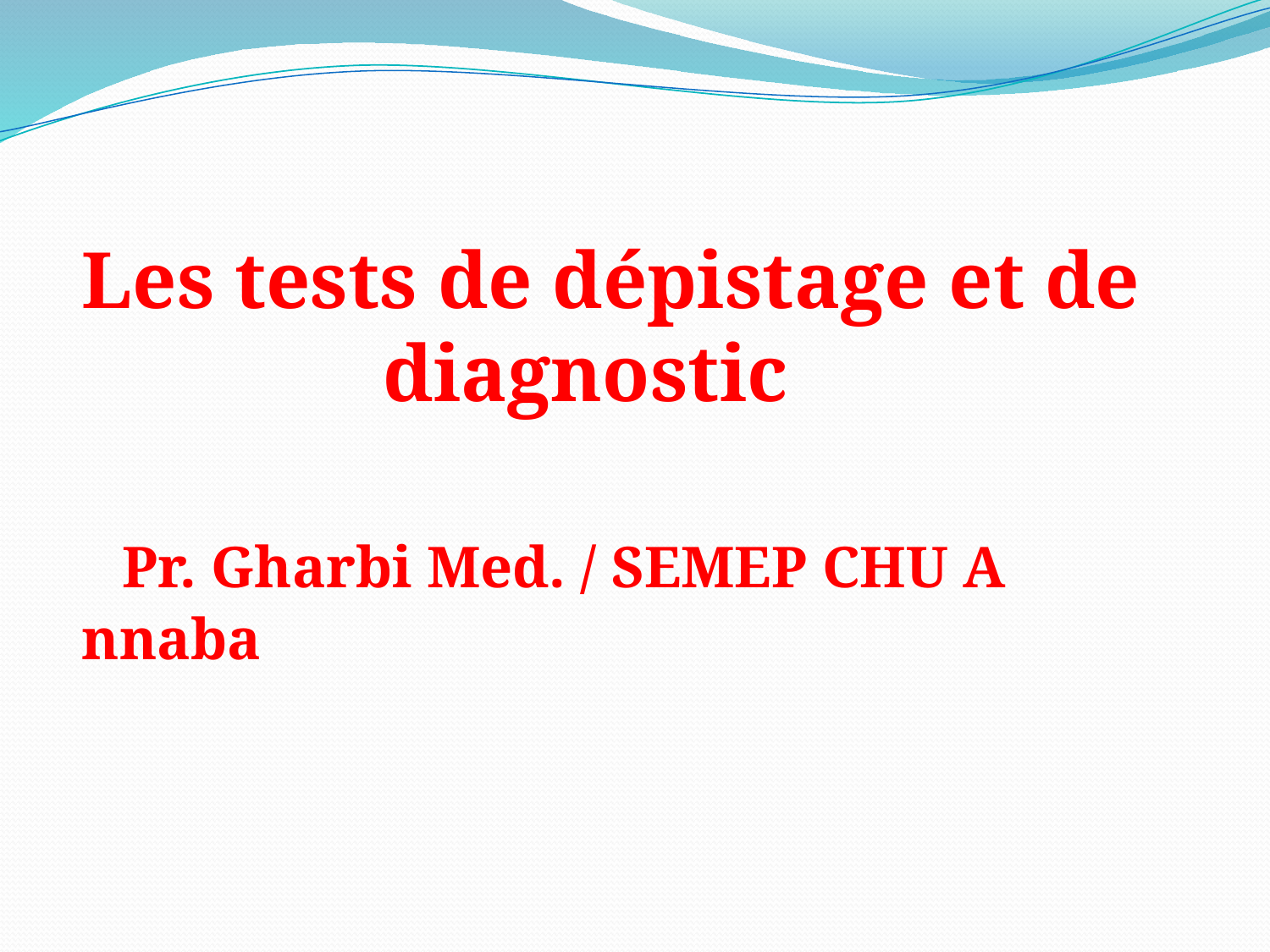

Les tests de dépistage et de
               diagnostic

  Pr. Gharbi Med. / SEMEP CHU A nnaba